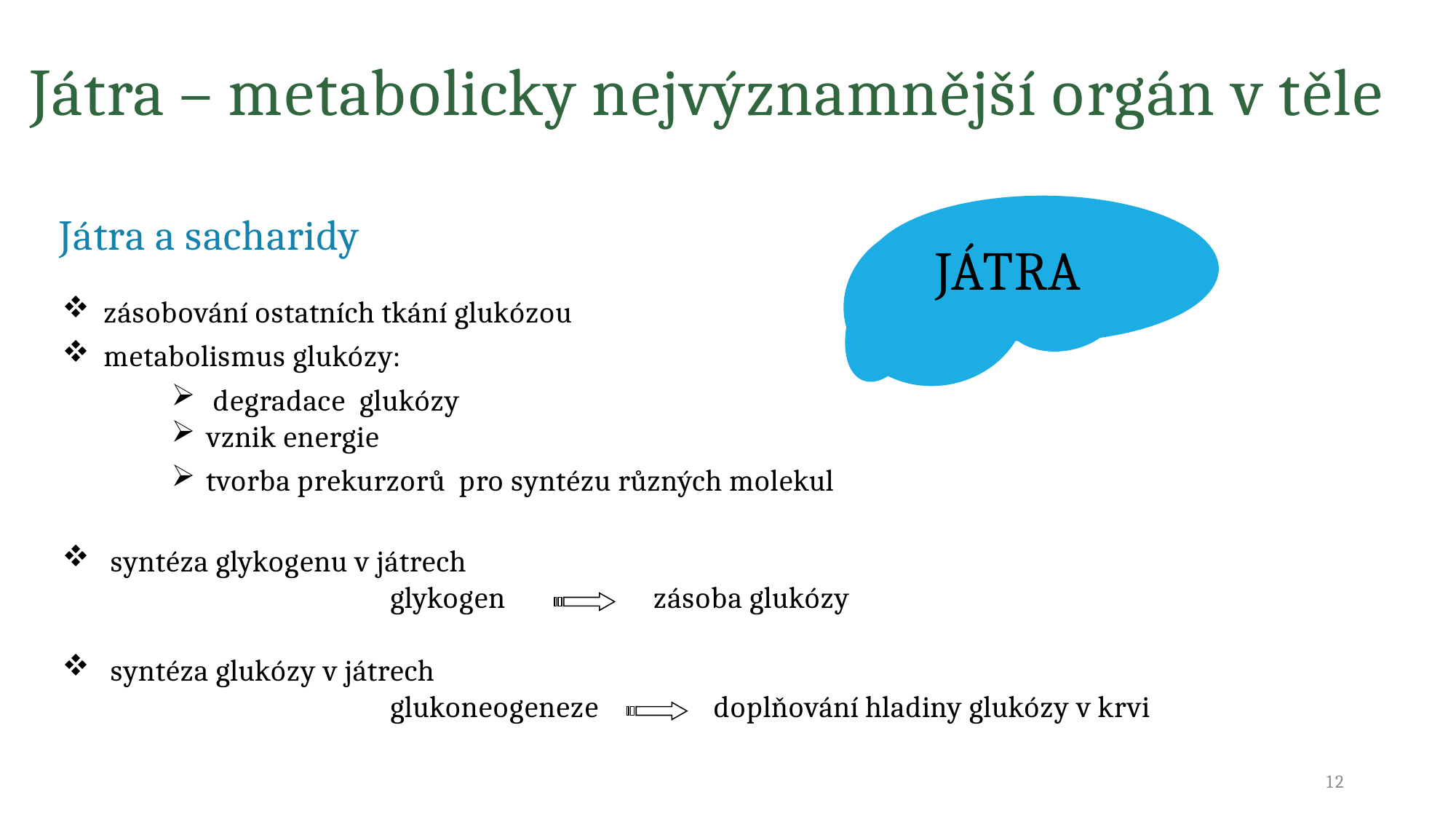

Játra – metabolicky nejvýznamnější orgán v těle

JÁTRA

Játra a sacharidy
zásobování ostatních tkání glukózou
metabolismus glukózy:
degradace  glukózy
vznik energie
tvorba prekurzorů  pro syntézu různých molekul

 syntéza glykogenu v játrech
         			glykogen                      zásoba glukózy

 syntéza glukózy v játrech
        			glukoneogeneze                 doplňování hladiny glukózy v krvi

12